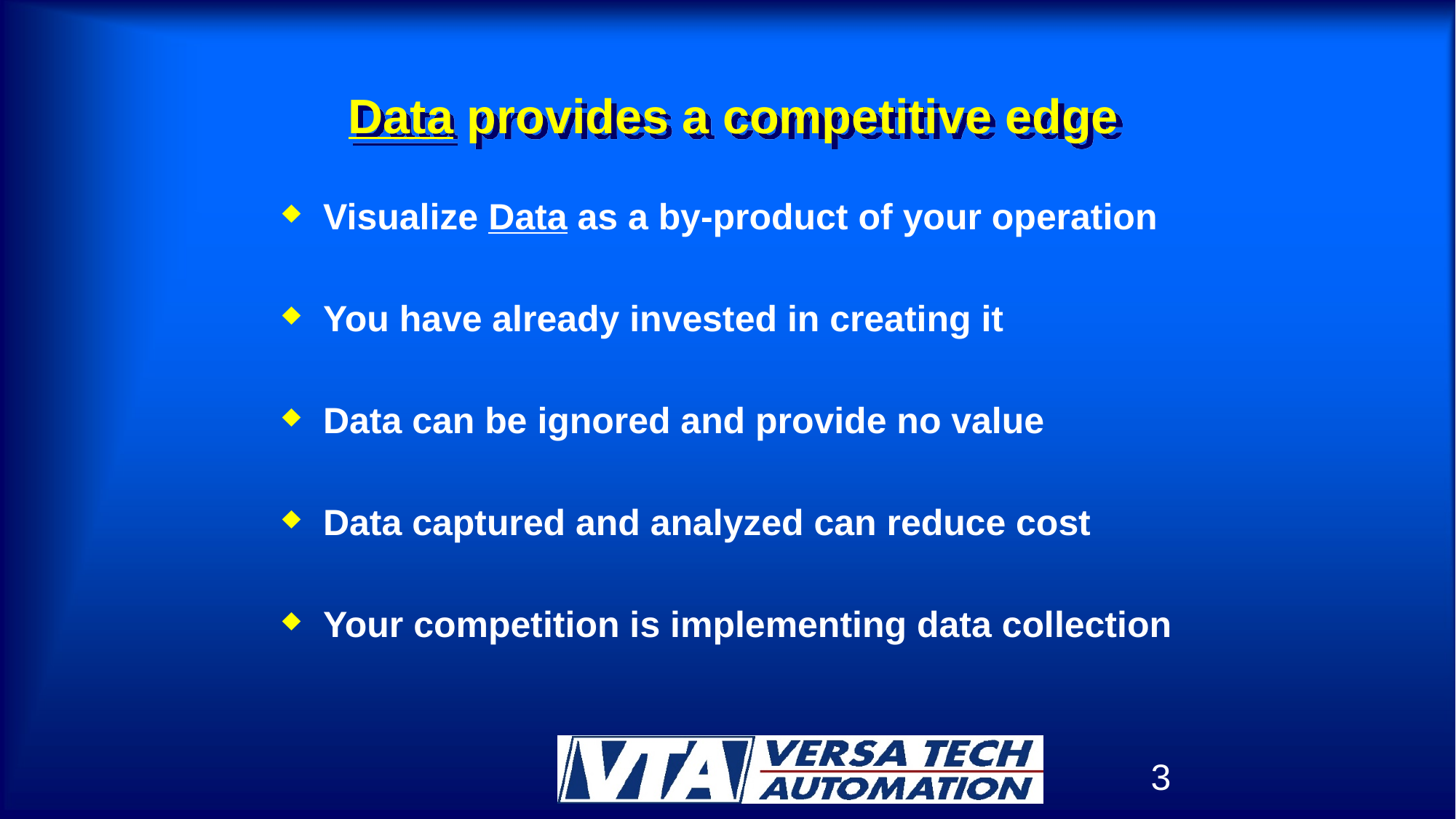

# Data provides a competitive edge
Visualize Data as a by-product of your operation

You have already invested in creating it

Data can be ignored and provide no value

Data captured and analyzed can reduce cost

Your competition is implementing data collection
3